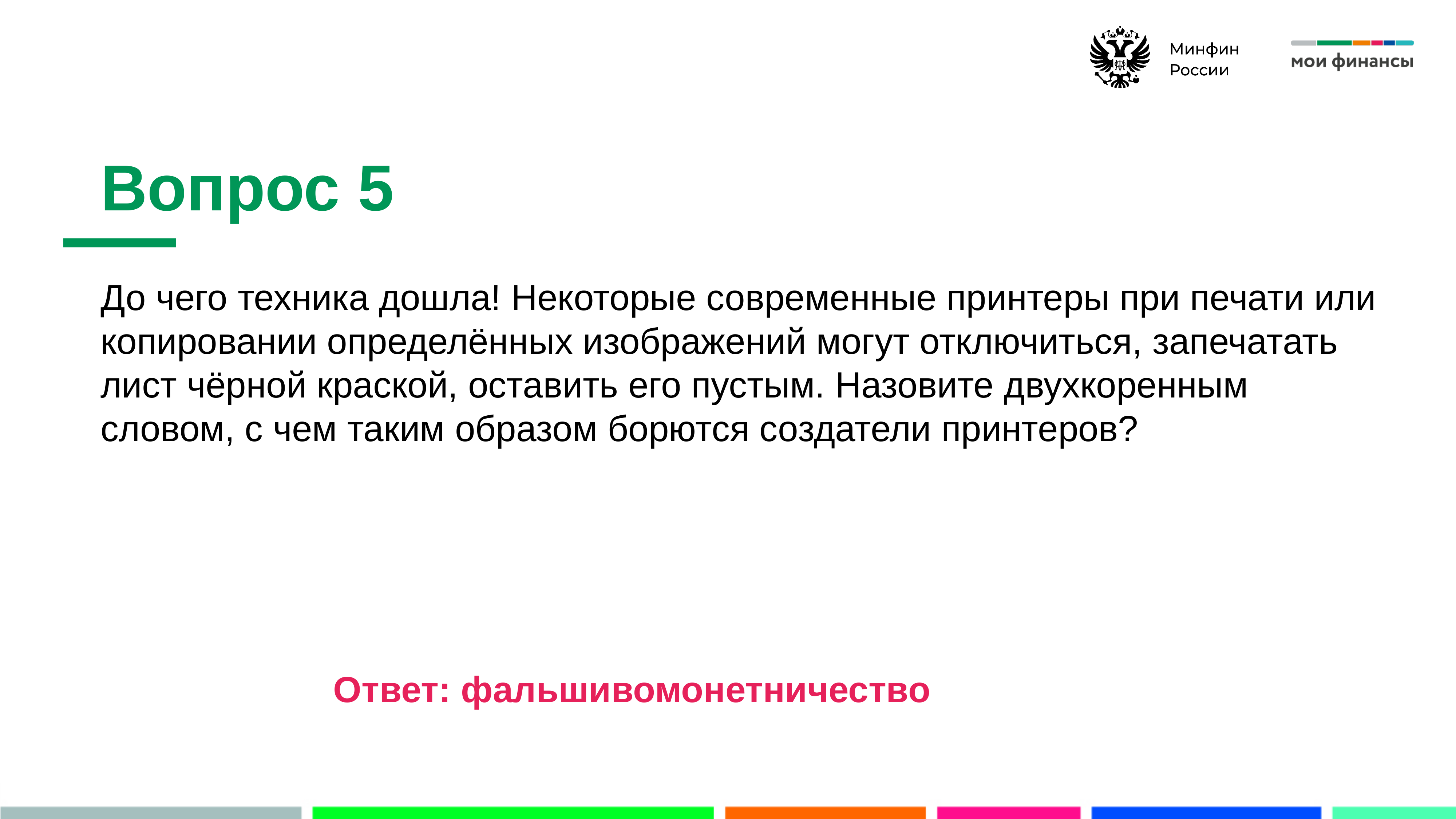

Вопрос 5

До чего техника дошла! Некоторые современные принтеры при печати или копировании определённых изображений могут отключиться, запечатать лист чёрной краской, оставить его пустым. Назовите двухкоренным словом, с чем таким образом борются создатели принтеров?
Ответ: фальшивомонетничество